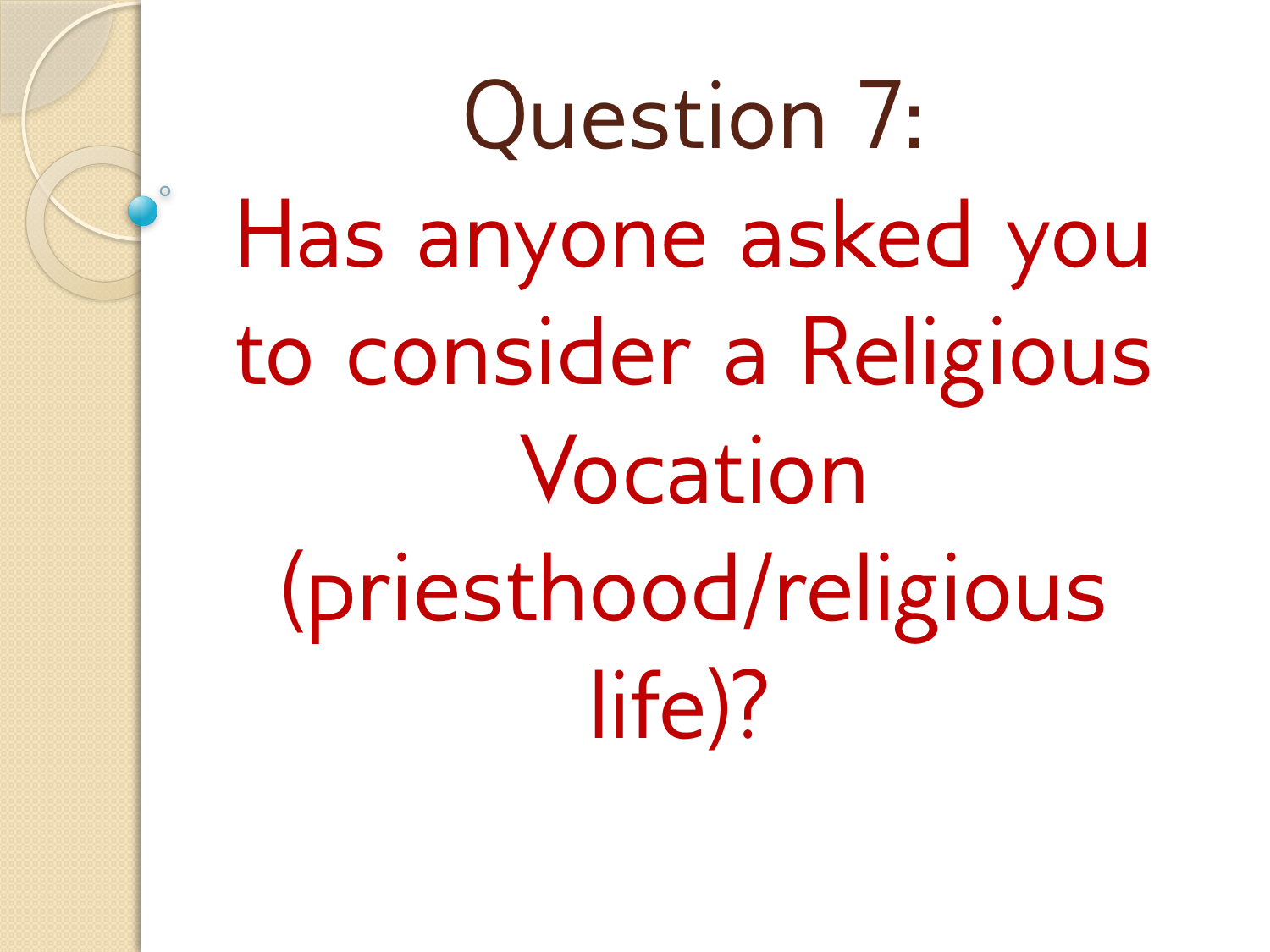

# Question 7: Has anyone asked you to consider a Religious Vocation (priesthood/religious life)?